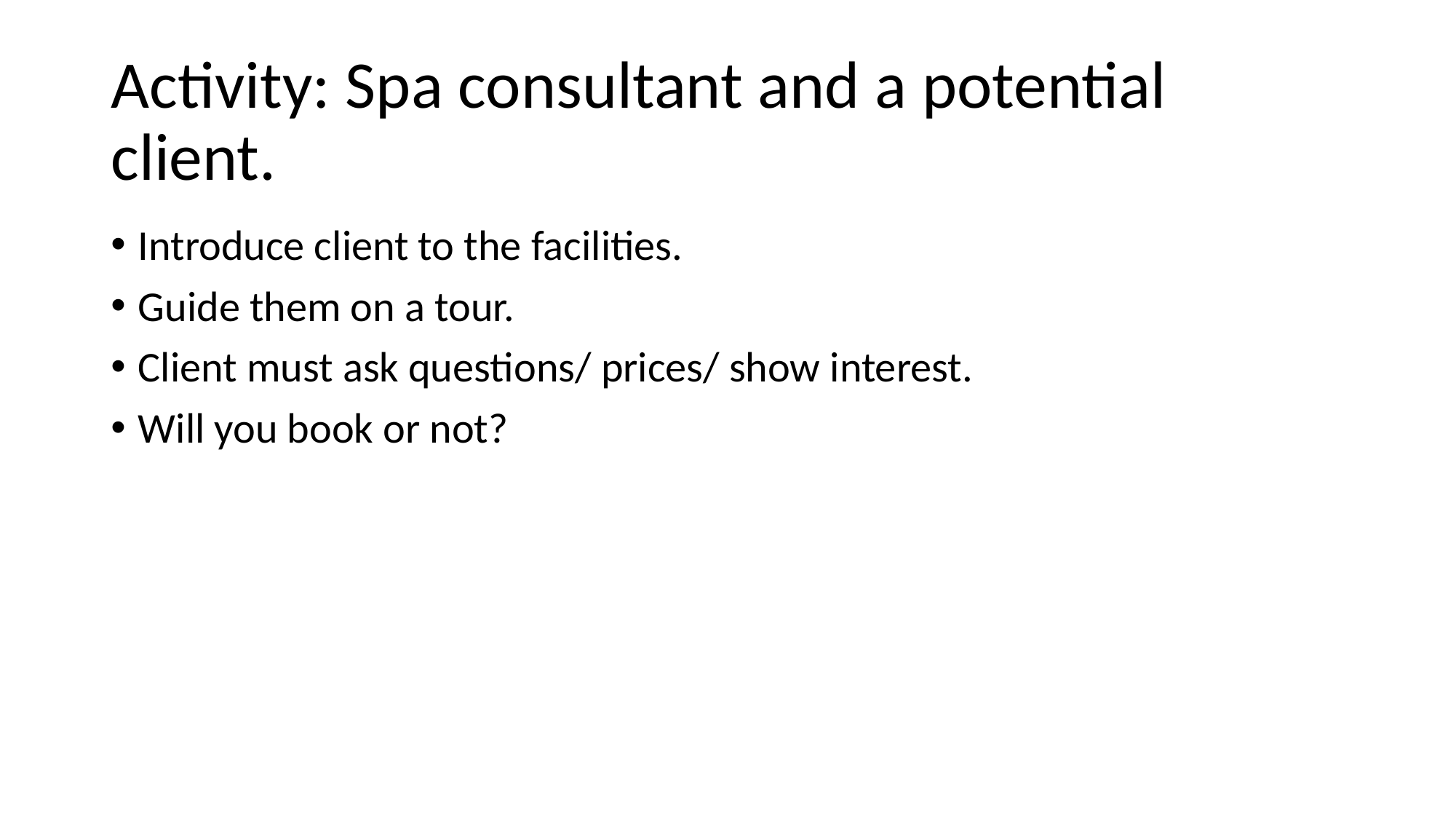

# Activity: Spa consultant and a potential client.
Introduce client to the facilities.
Guide them on a tour.
Client must ask questions/ prices/ show interest.
Will you book or not?